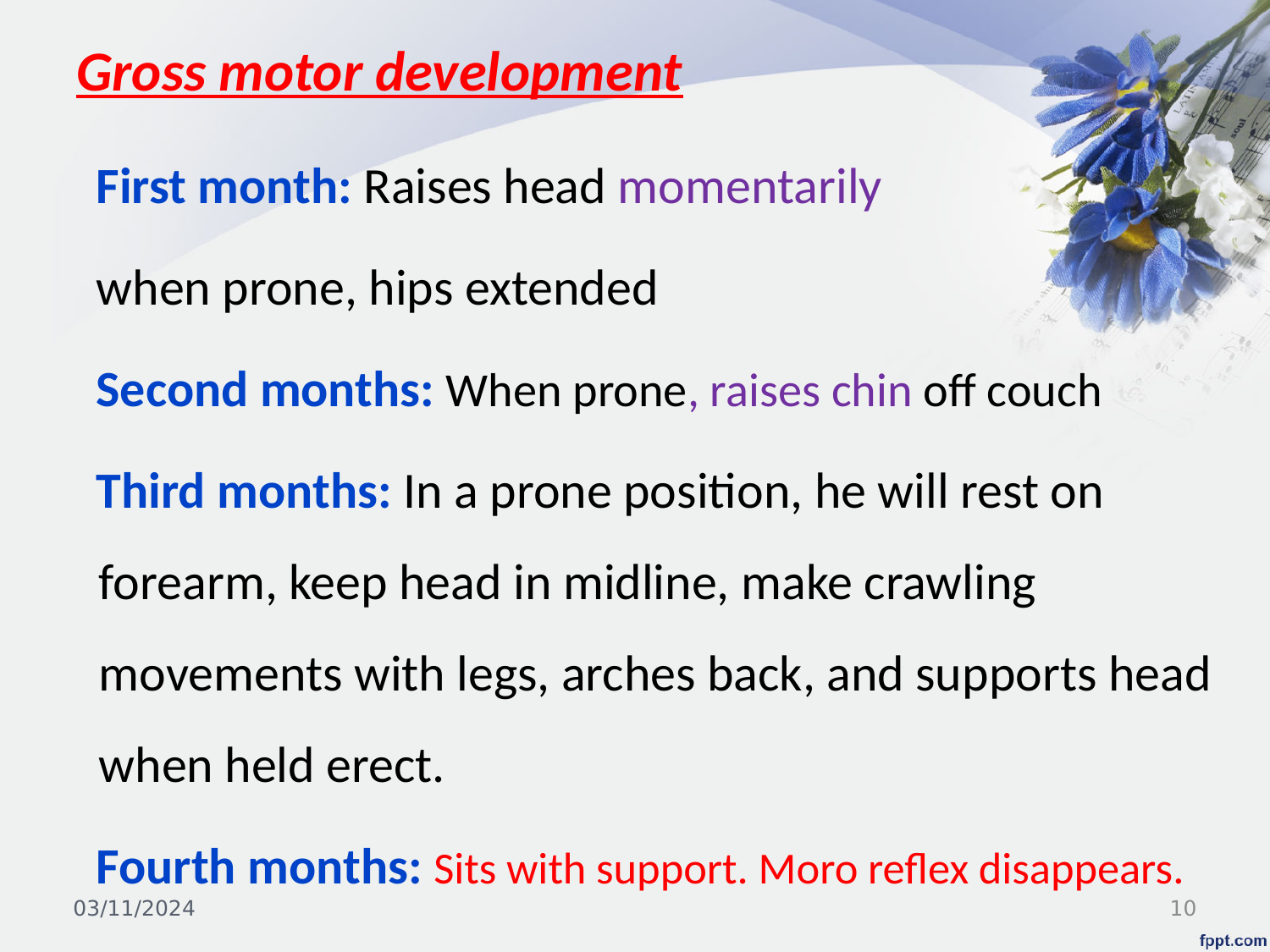

# Gross motor development
First month: Raises head momentarily
when prone, hips extended
Second months: When prone, raises chin off couch
Third months: In a prone position, he will rest on forearm, keep head in midline, make crawling movements with legs, arches back, and supports head when held erect.
Fourth months: Sits with support. Moro reflex disappears.
03/11/2024
10